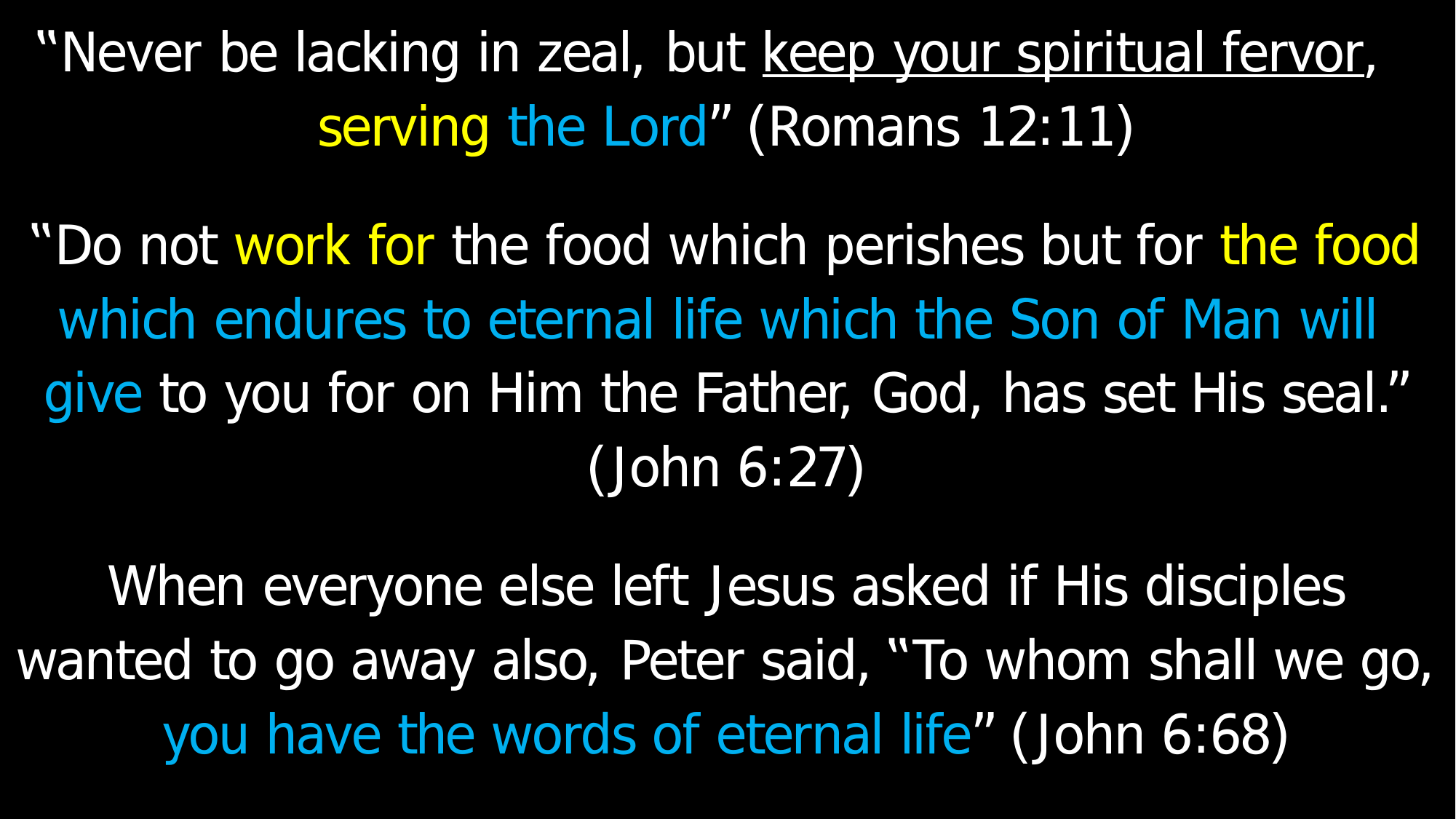

“Never be lacking in zeal, but keep your spiritual fervor,
serving the Lord” (Romans 12:11)

“Do not work for the food which perishes but for the food
which endures to eternal life which the Son of Man will
give to you for on Him the Father, God, has set His seal.”
(John 6:27)

When everyone else left Jesus asked if His disciples
wanted to go away also, Peter said, “To whom shall we go,
you have the words of eternal life” (John 6:68)